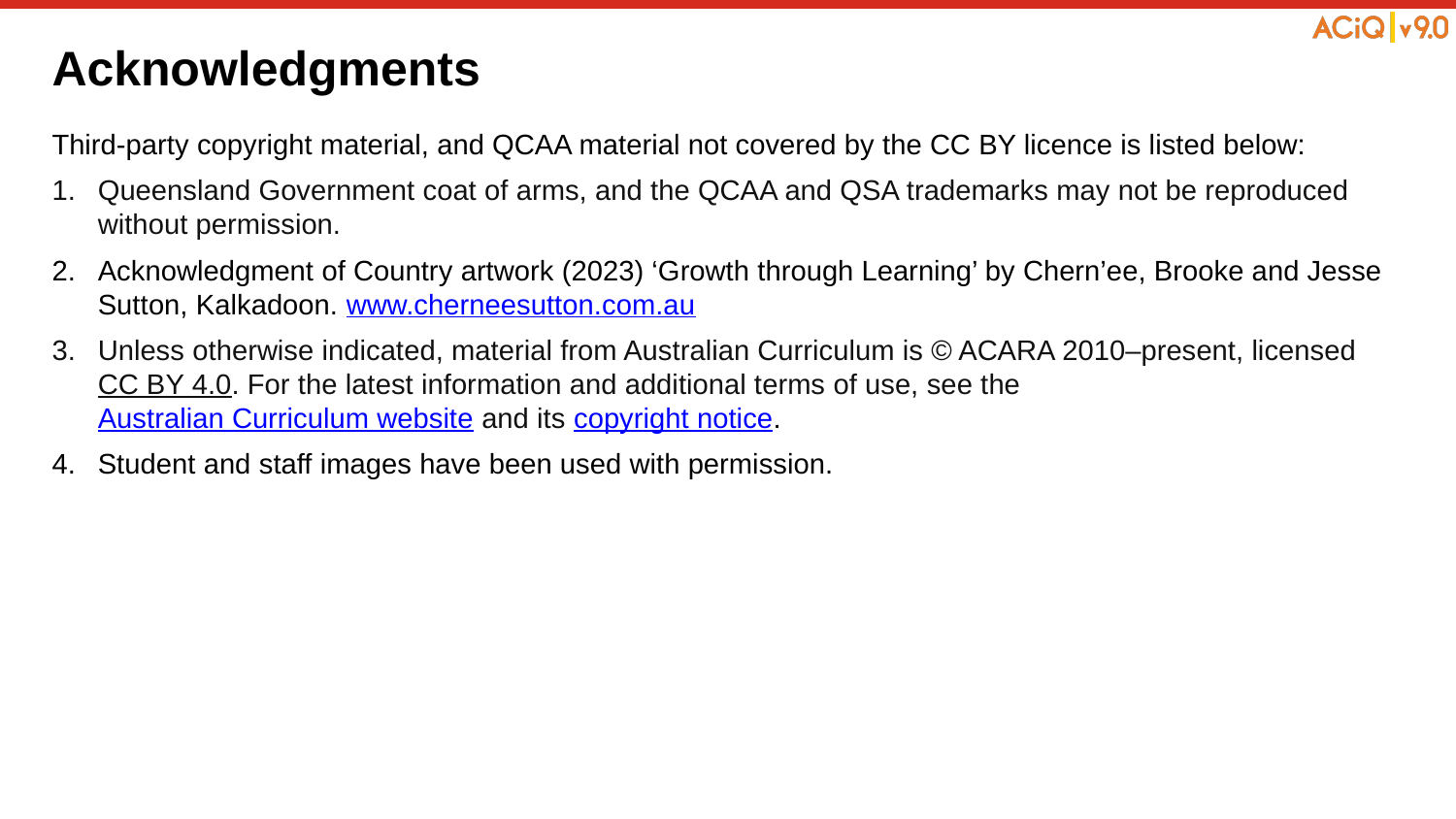

# Acknowledgments
Third-party copyright material, and QCAA material not covered by the CC BY licence is listed below:
Queensland Government coat of arms, and the QCAA and QSA trademarks may not be reproduced without permission.
Acknowledgment of Country artwork (2023) ‘Growth through Learning’ by Chern’ee, Brooke and Jesse Sutton, Kalkadoon. www.cherneesutton.com.au
Unless otherwise indicated, material from Australian Curriculum is © ACARA 2010–present, licensed 
CC BY 4.0. For the latest information and additional terms of use, see the Australian Curriculum website and its copyright notice.
Student and staff images have been used with permission.